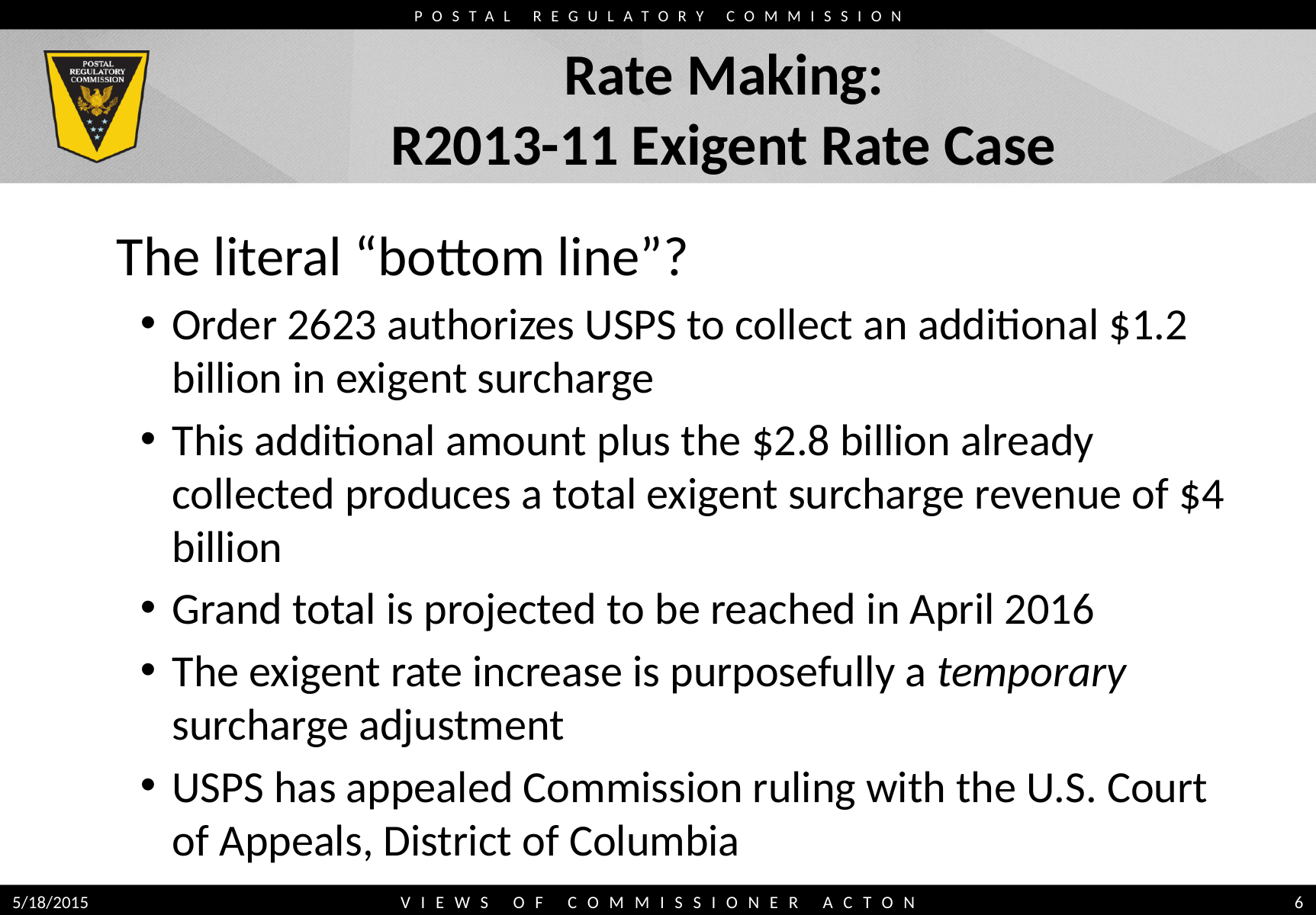

# Rate Making: R2013-11 Exigent Rate Case
The literal “bottom line”?
Order 2623 authorizes USPS to collect an additional $1.2 billion in exigent surcharge
This additional amount plus the $2.8 billion already collected produces a total exigent surcharge revenue of $4 billion
Grand total is projected to be reached in April 2016
The exigent rate increase is purposefully a temporary surcharge adjustment
USPS has appealed Commission ruling with the U.S. Court of Appeals, District of Columbia
5/18/2015
VIEWS OF COMMISSIONER ACTON
6